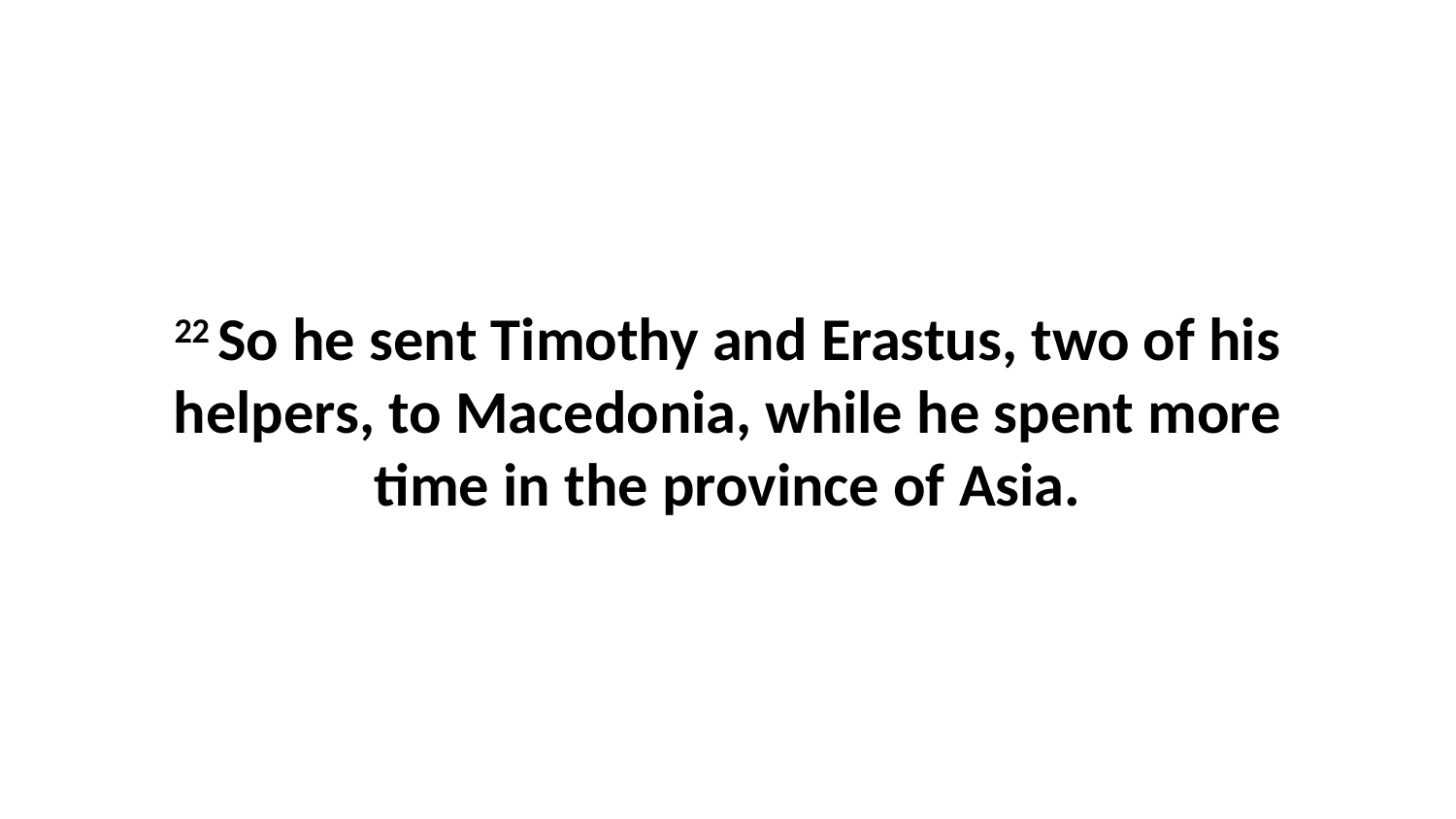

22 So he sent Timothy and Erastus, two of his helpers, to Macedonia, while he spent more time in the province of Asia.